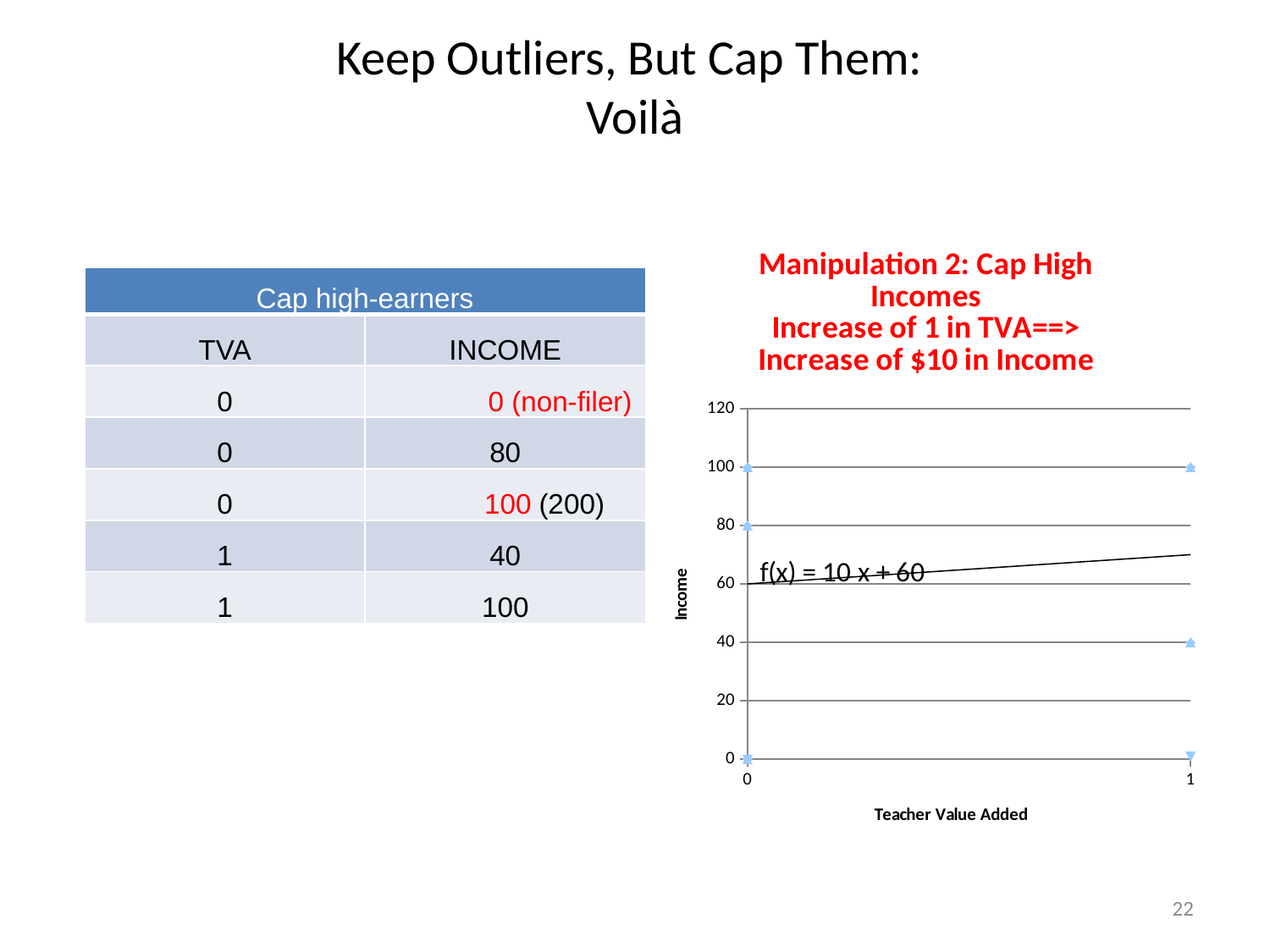

# Keep Outliers, But Cap Them: Voilà

### Chart: Manipulation 2: Cap High Incomes
Increase of 1 in TVA==>
Increase of $10 in Income

| Category | Income | TVA | Income |
|---|---|---|---|
| Cap high-earners |  |
| --- | --- |
| TVA | INCOME |
| 0 | 0 (non-filer) |
| 0 | 80 |
| 0 | 100 (200) |
| 1 | 40 |
| 1 | 100 |
22